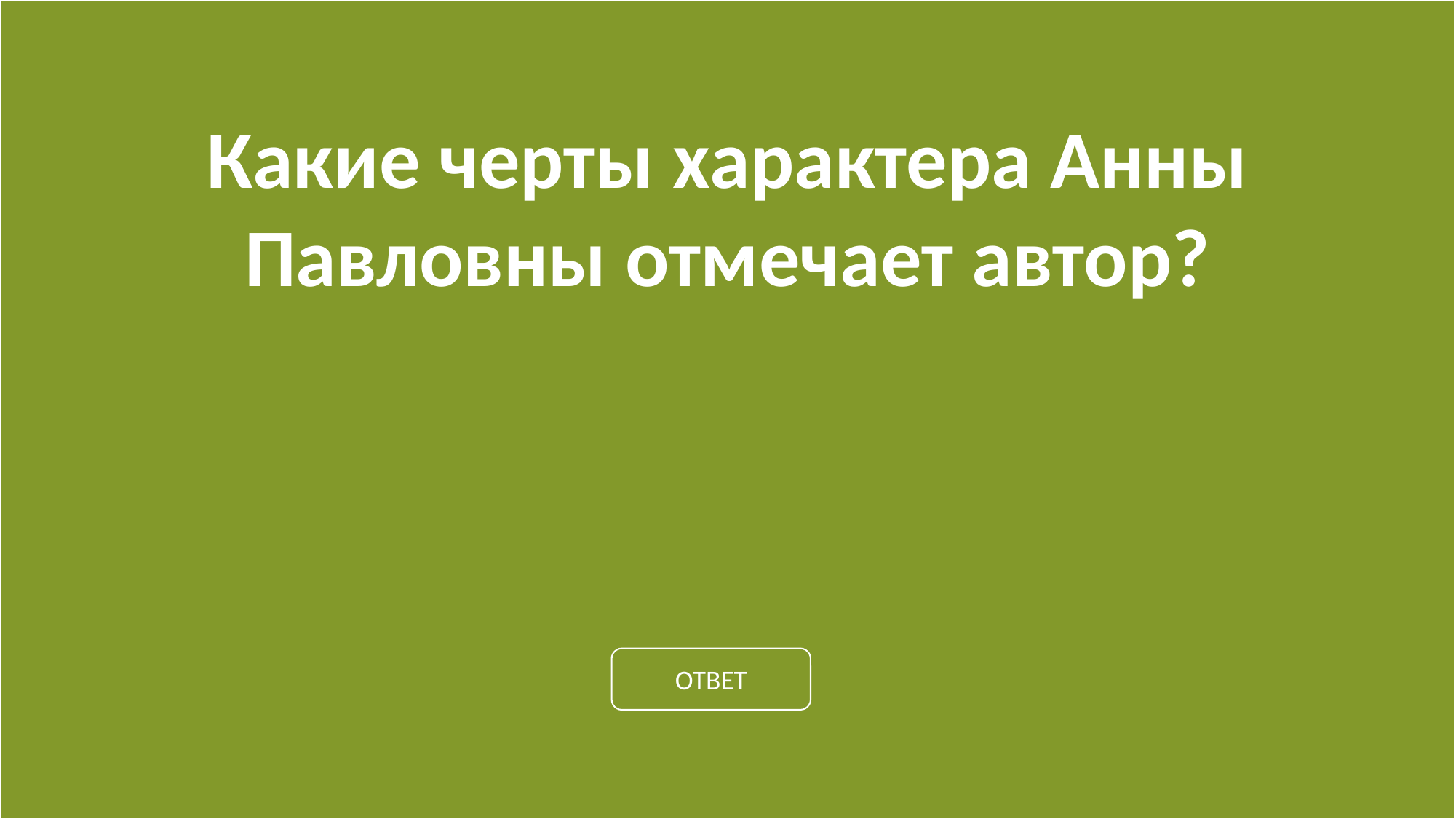

Какие черты характера Анны Павловны отмечает автор?
ОТВЕТ